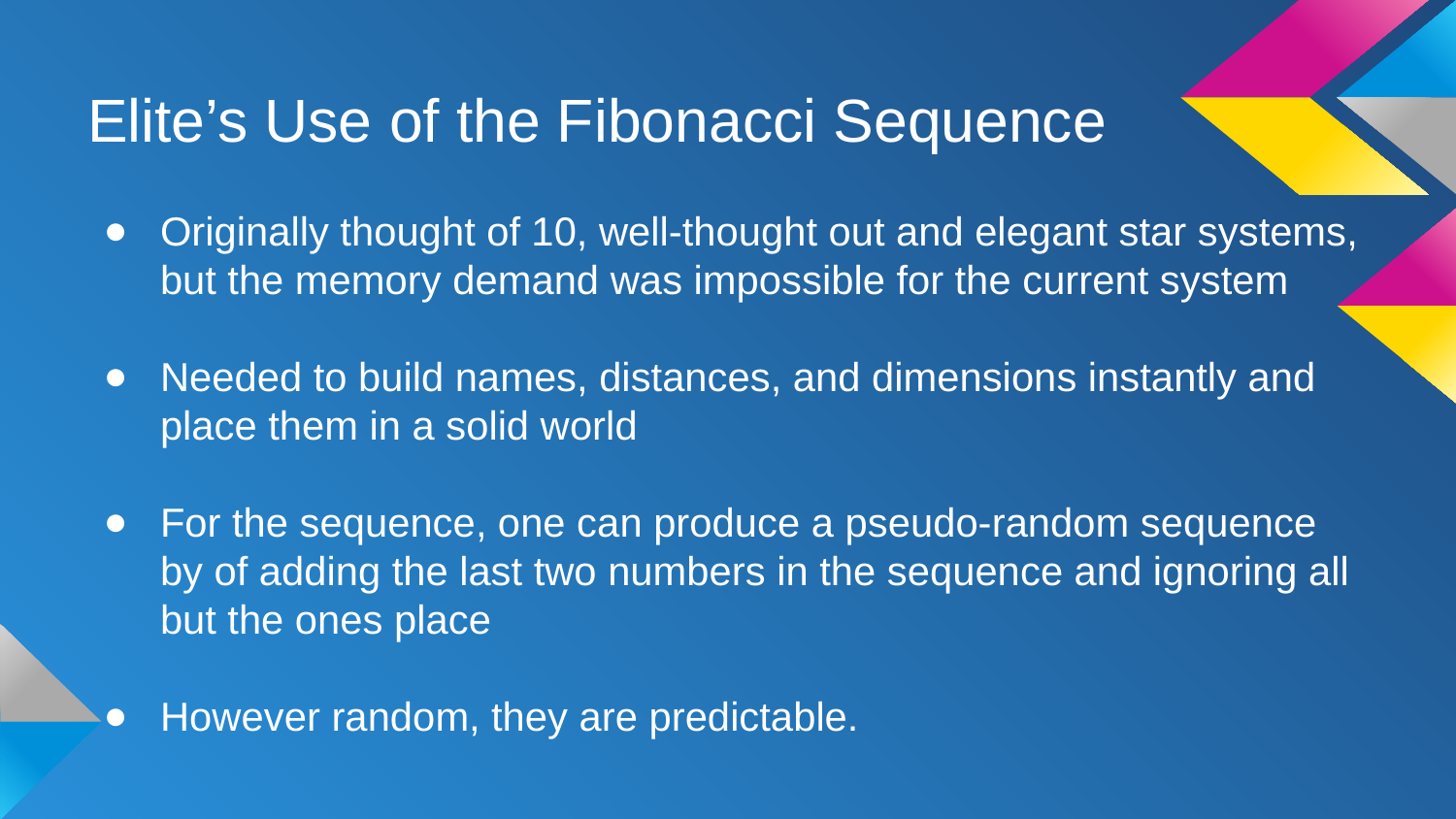

# Elite’s Use of the Fibonacci Sequence
Originally thought of 10, well-thought out and elegant star systems, but the memory demand was impossible for the current system

Needed to build names, distances, and dimensions instantly and place them in a solid world

For the sequence, one can produce a pseudo-random sequence by of adding the last two numbers in the sequence and ignoring all but the ones place

However random, they are predictable.